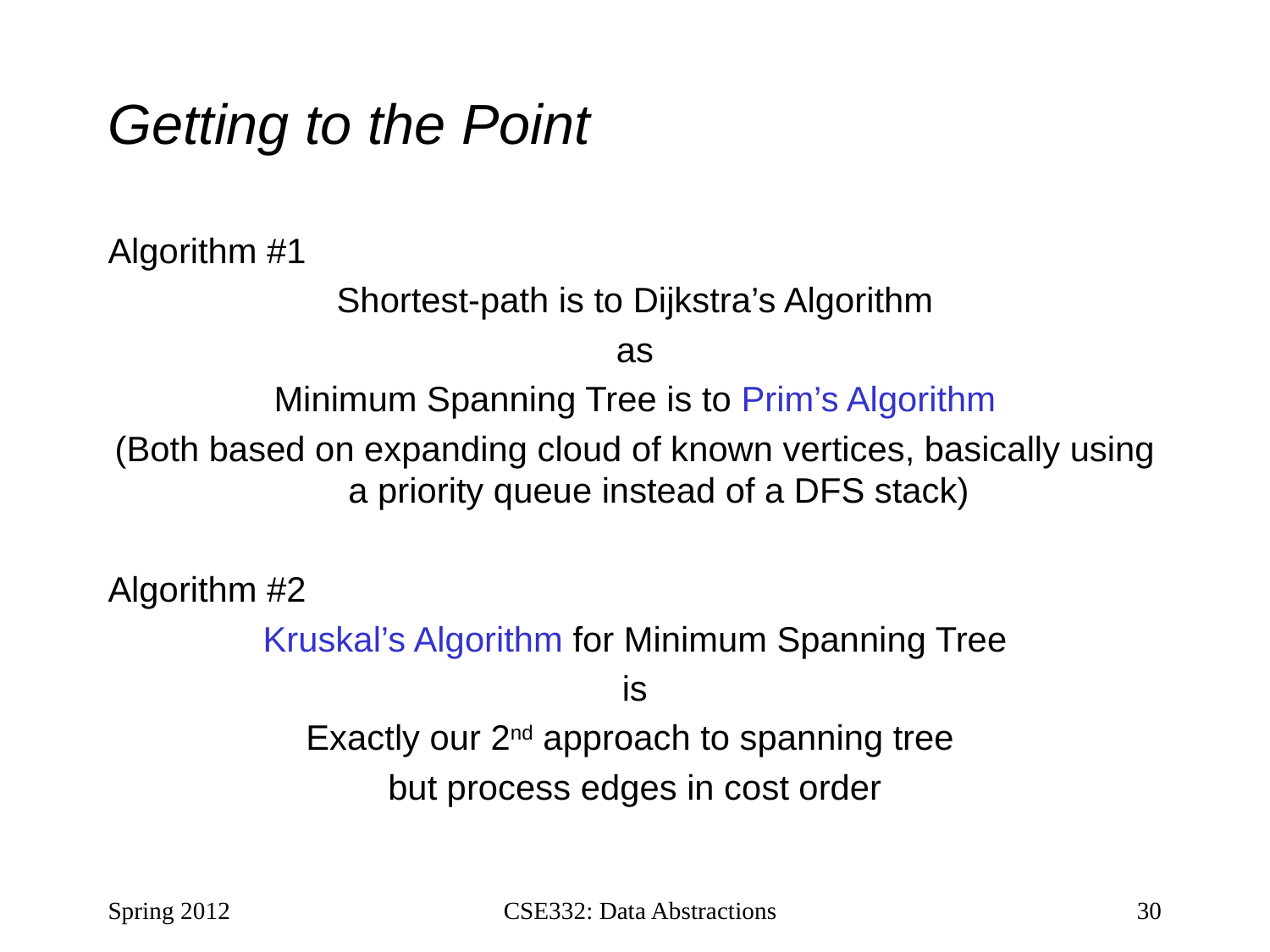

# Getting to the Point
Algorithm #1
Shortest-path is to Dijkstra’s Algorithm
as
Minimum Spanning Tree is to Prim’s Algorithm
(Both based on expanding cloud of known vertices, basically using a priority queue instead of a DFS stack)

Algorithm #2
Kruskal’s Algorithm for Minimum Spanning Tree
is
Exactly our 2nd approach to spanning tree
but process edges in cost order

Spring 2012
CSE332: Data Abstractions
30